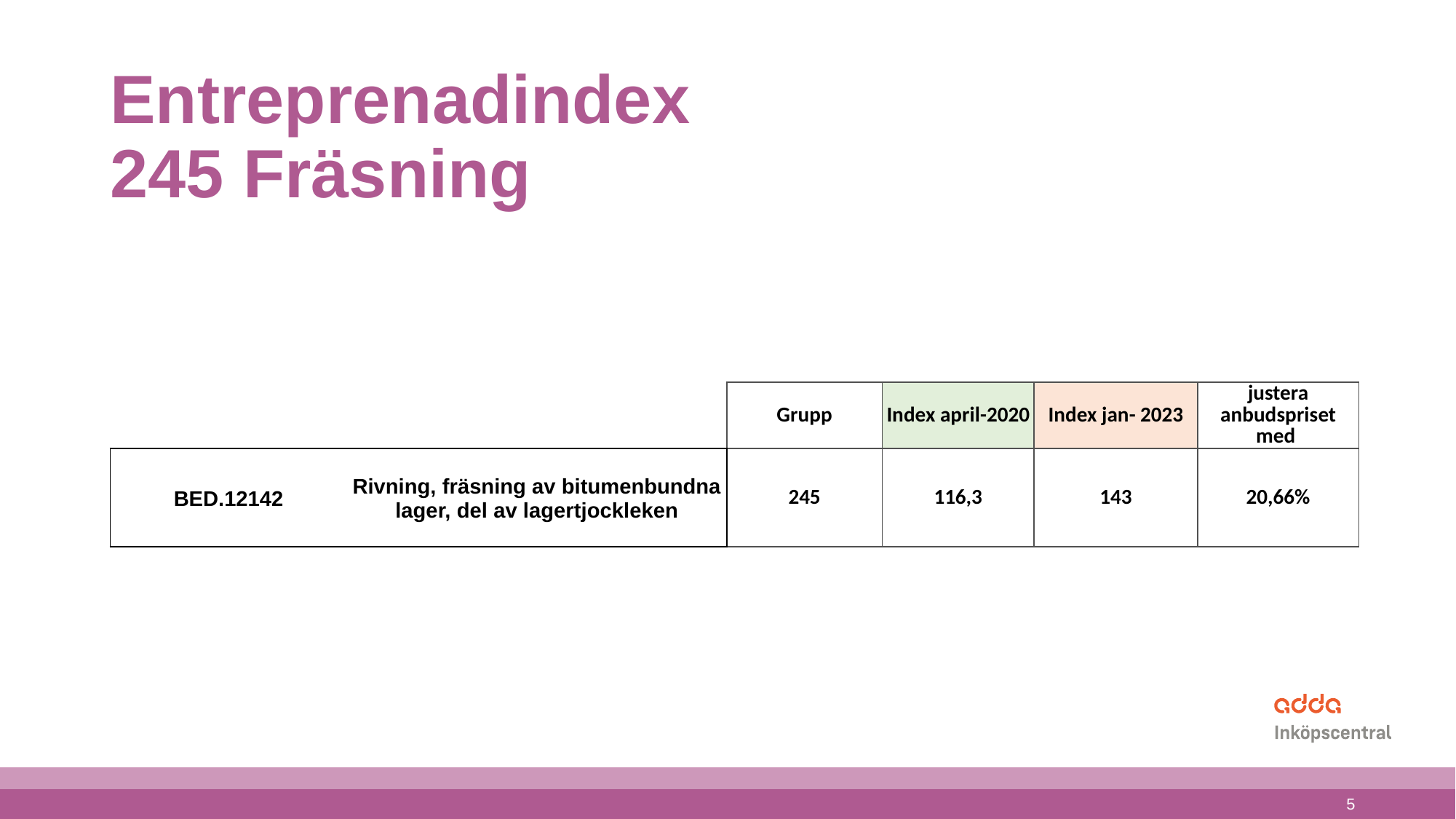

# Entreprenadindex 245 Fräsning

|  |  | Grupp | Index april-2020 | Index jan- 2023 | justera anbudspriset med |
| --- | --- | --- | --- | --- | --- |
| BED.12142 | Rivning, fräsning av bitumenbundna lager, del av lagertjockleken | 245 | 116,3 | 143 | 20,66% |
5